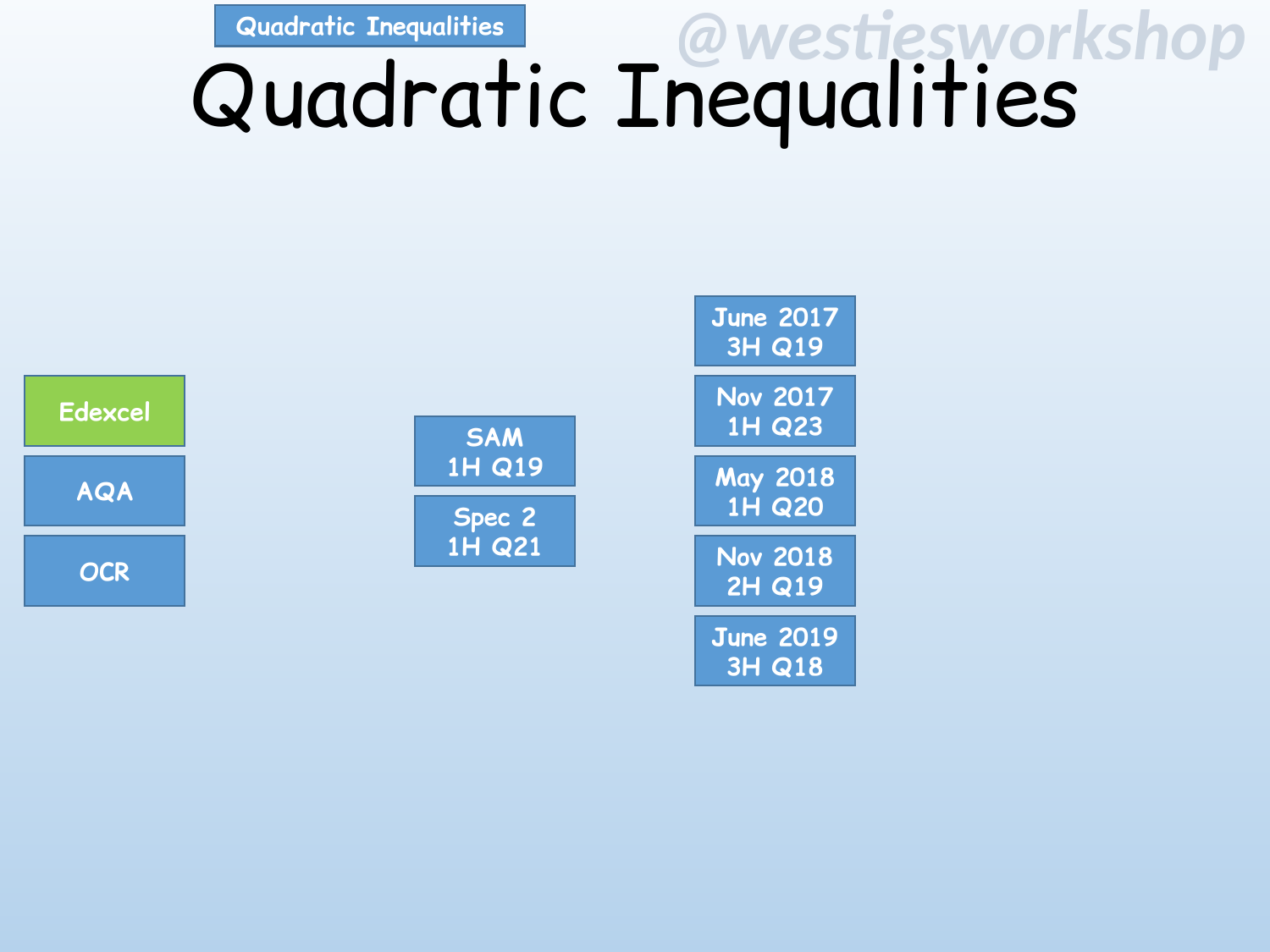

Quadratic Inequalities
# Quadratic Inequalities
June 2017
3H Q19
Edexcel
Nov 2017
1H Q23
SAM
1H Q19
AQA
May 2018
1H Q20
Spec 2
1H Q21
Nov 2018
2H Q19
OCR
June 2019
3H Q18